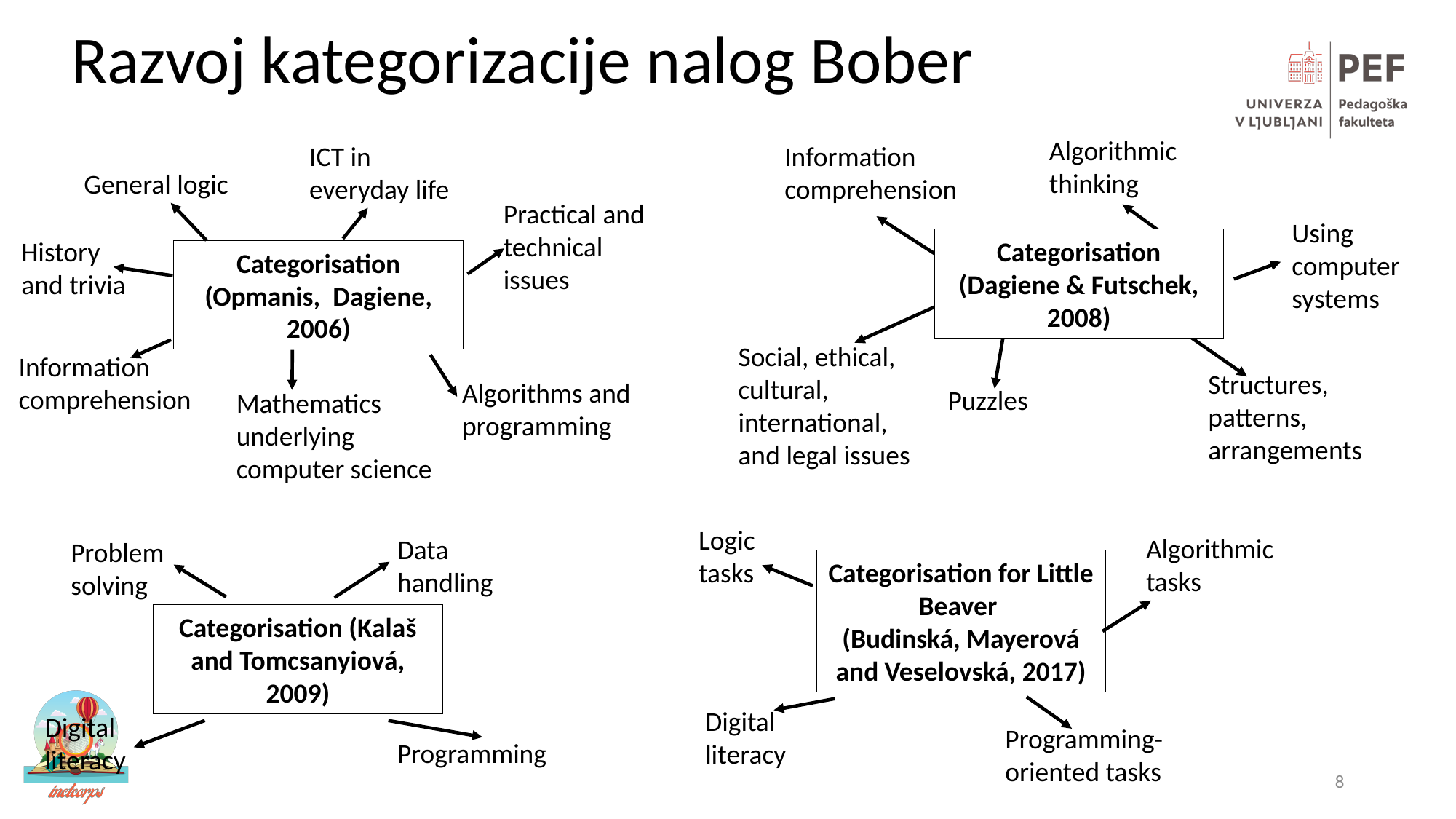

Razvoj kategorizacije nalog Bober
Algorithmic thinking
ICT in everyday life
Information comprehension
General logic
Practical and technical issues
Using computer systems
Categorisation (Dagiene & Futschek, 2008)
History and trivia
Categorisation (Opmanis,  Dagiene, 2006)
Social, ethical, cultural, international, and legal issues
Information comprehension
Structures, patterns,
arrangements
Algorithms and programming
Puzzles
Mathematics underlying computer science
Logic tasks
Algorithmic tasks
Data handling
Problem solving
Categorisation for Little Beaver
(Budinská, Mayerová and Veselovská, 2017)
Categorisation (Kalaš and Tomcsanyiová, 2009)
Digital literacy
Digital literacy
Programming-oriented tasks
Programming
8